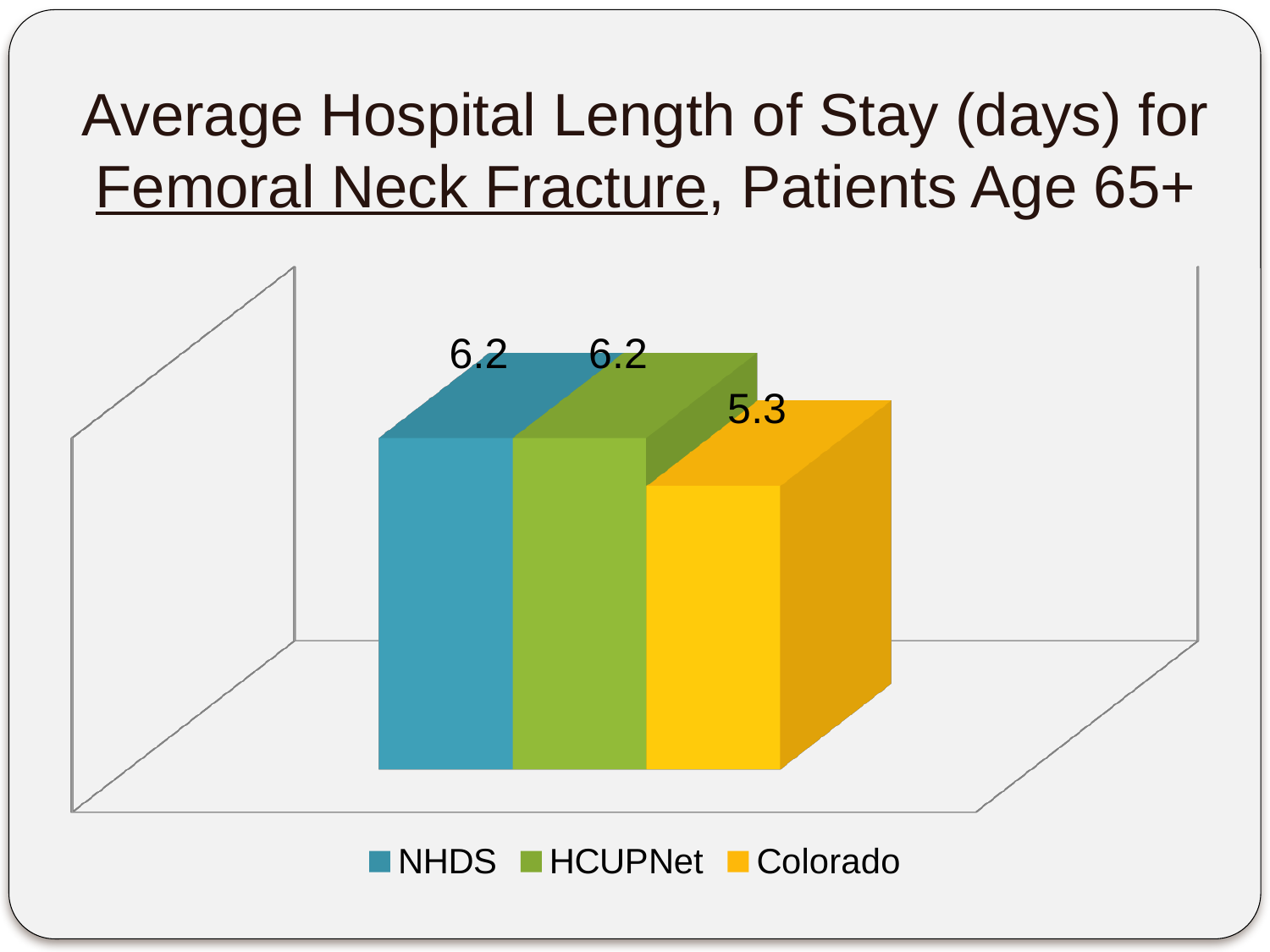

# Average Hospital Length of Stay (days) for Femoral Neck Fracture, Patients Age 65+

[unsupported chart]